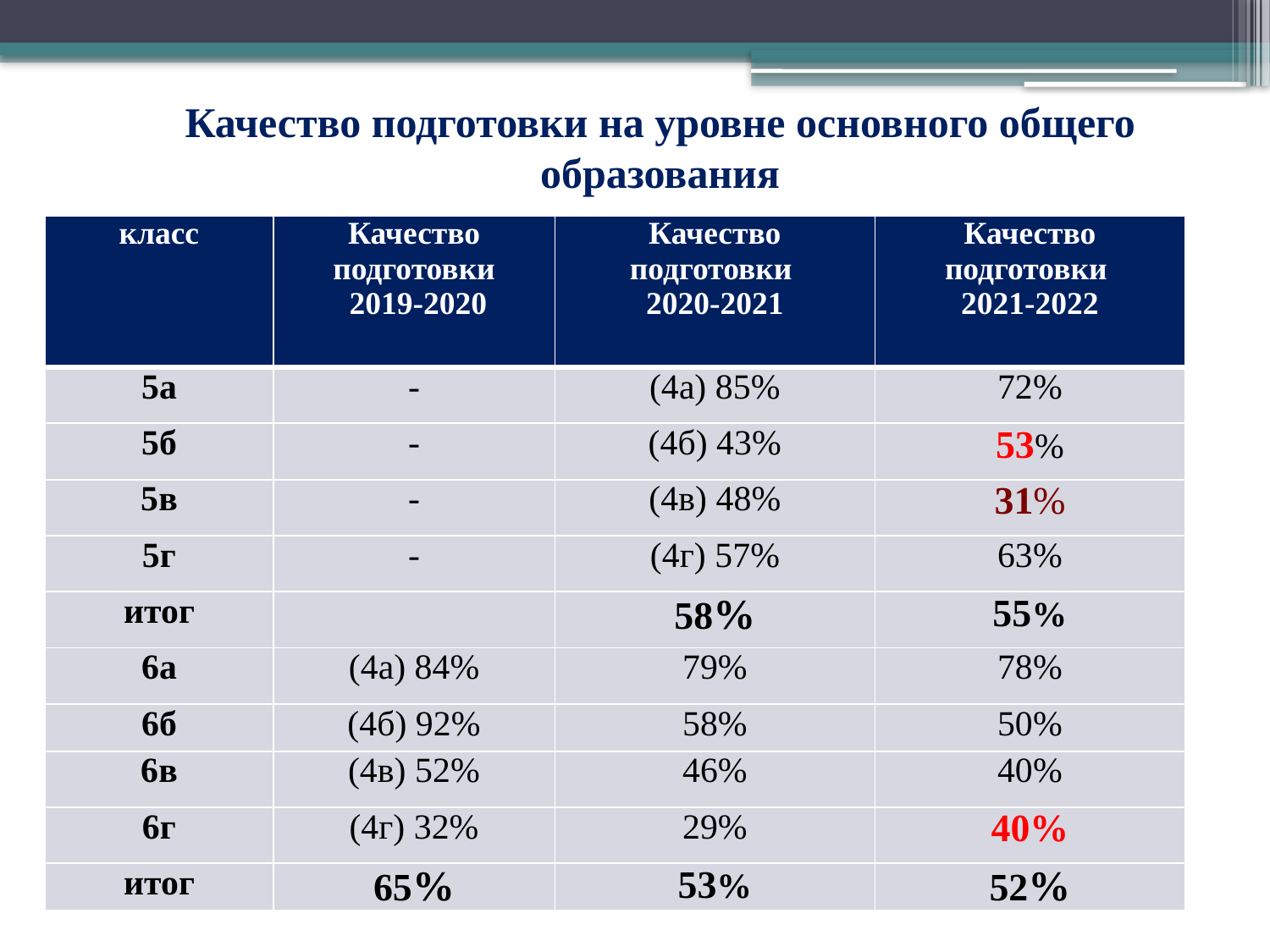

# Качество подготовки на уровне основного общего образования
| класс | Качество подготовки 2019-2020 | Качество подготовки 2020-2021 | Качество подготовки 2021-2022 |
| --- | --- | --- | --- |
| 5а | - | (4а) 85% | 72% |
| 5б | - | (4б) 43% | 53% |
| 5в | - | (4в) 48% | 31% |
| 5г | - | (4г) 57% | 63% |
| итог |  | 58% | 55% |
| 6а | (4а) 84% | 79% | 78% |
| 6б | (4б) 92% | 58% | 50% |
| 6в | (4в) 52% | 46% | 40% |
| 6г | (4г) 32% | 29% | 40% |
| итог | 65% | 53% | 52% |